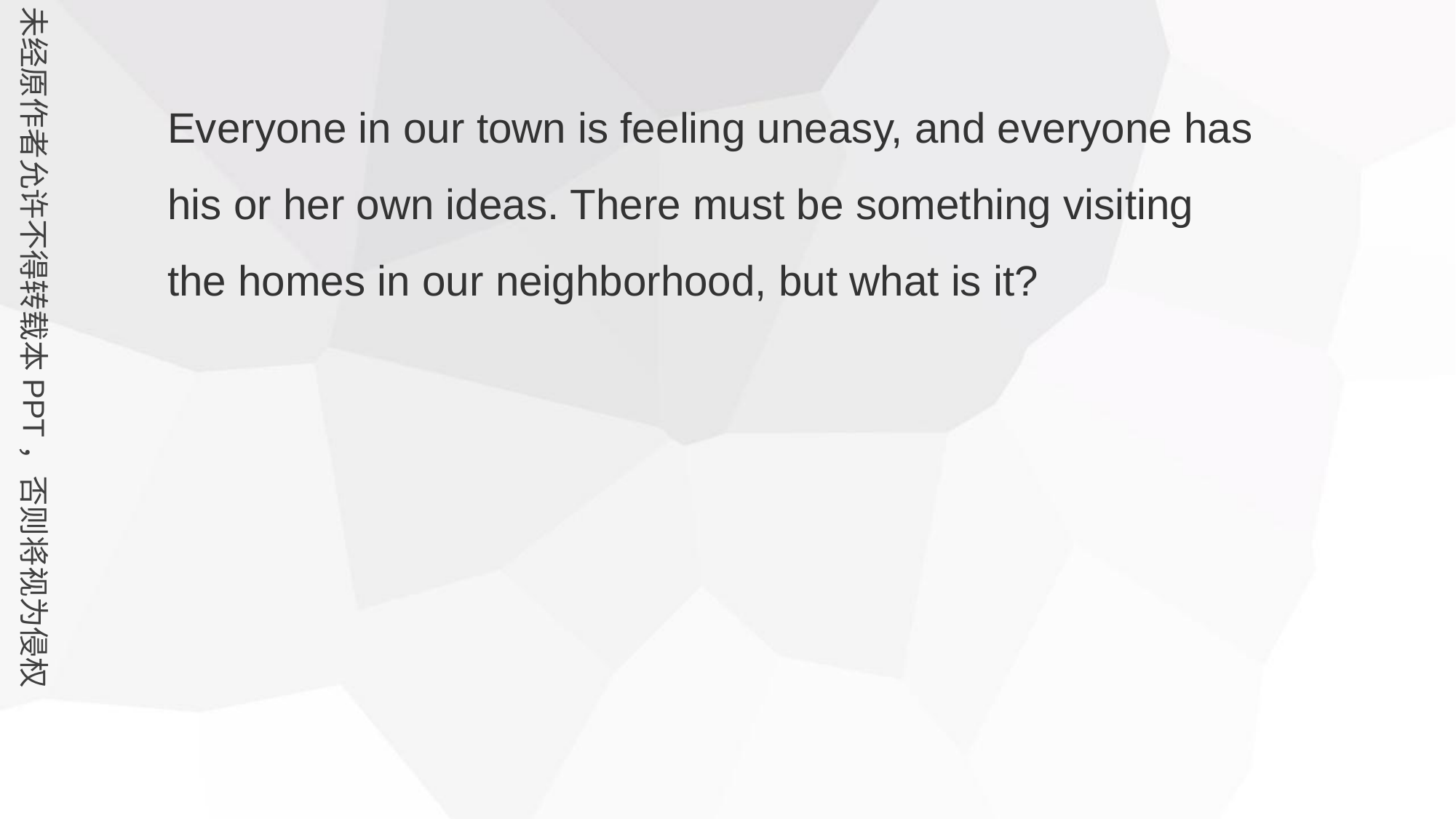

Everyone in our town is feeling uneasy, and everyone has
his or her own ideas. There must be something visiting
the homes in our neighborhood, but what is it?